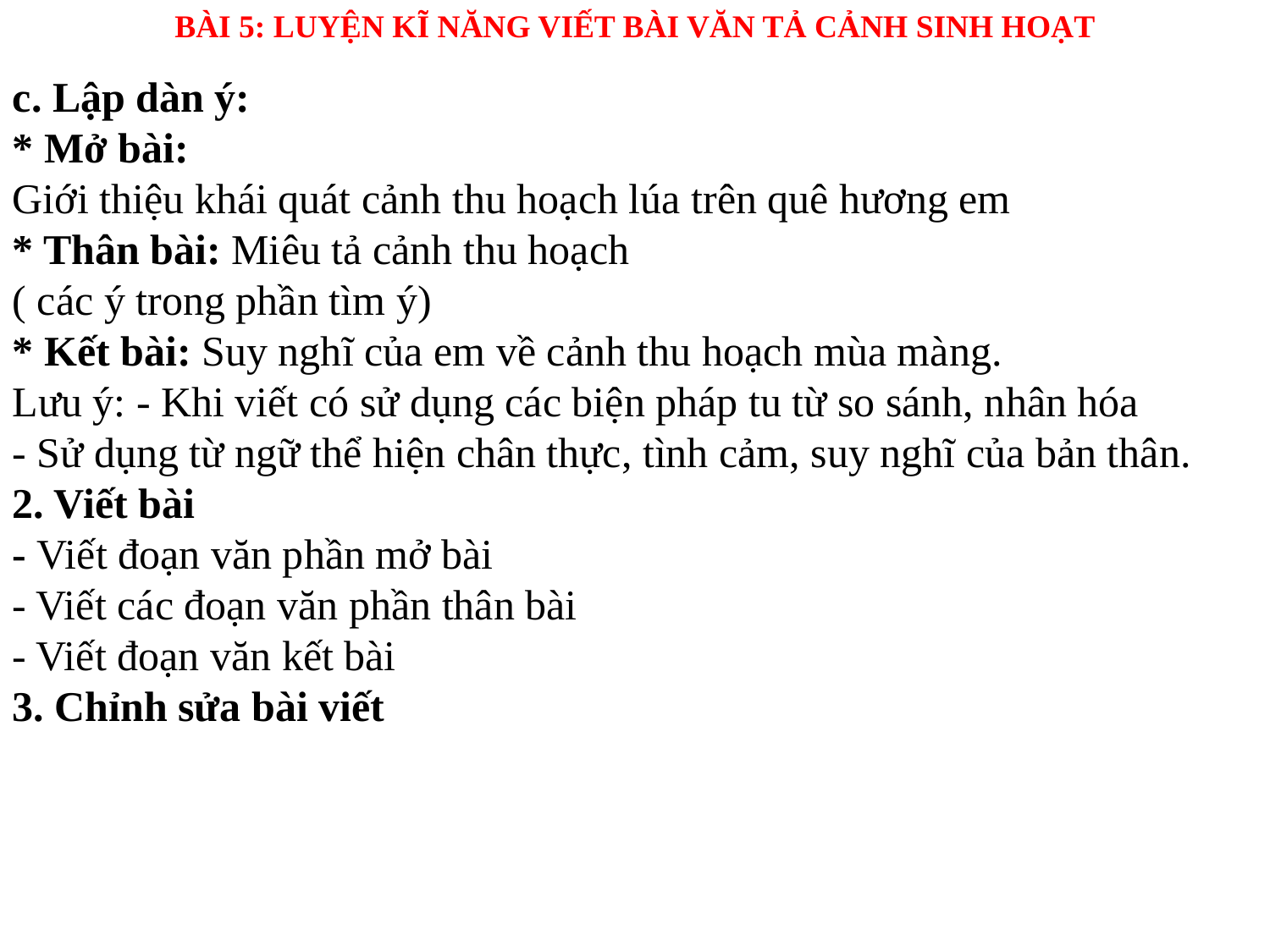

BÀI 5: LUYỆN KĨ NĂNG VIẾT BÀI VĂN TẢ CẢNH SINH HOẠT

c. Lập dàn ý:
* Mở bài:
Giới thiệu khái quát cảnh thu hoạch lúa trên quê hương em
* Thân bài: Miêu tả cảnh thu hoạch
( các ý trong phần tìm ý)
* Kết bài: Suy nghĩ của em về cảnh thu hoạch mùa màng.
Lưu ý: - Khi viết có sử dụng các biện pháp tu từ so sánh, nhân hóa
- Sử dụng từ ngữ thể hiện chân thực, tình cảm, suy nghĩ của bản thân.
2. Viết bài
- Viết đoạn văn phần mở bài
- Viết các đoạn văn phần thân bài
- Viết đoạn văn kết bài
3. Chỉnh sửa bài viết